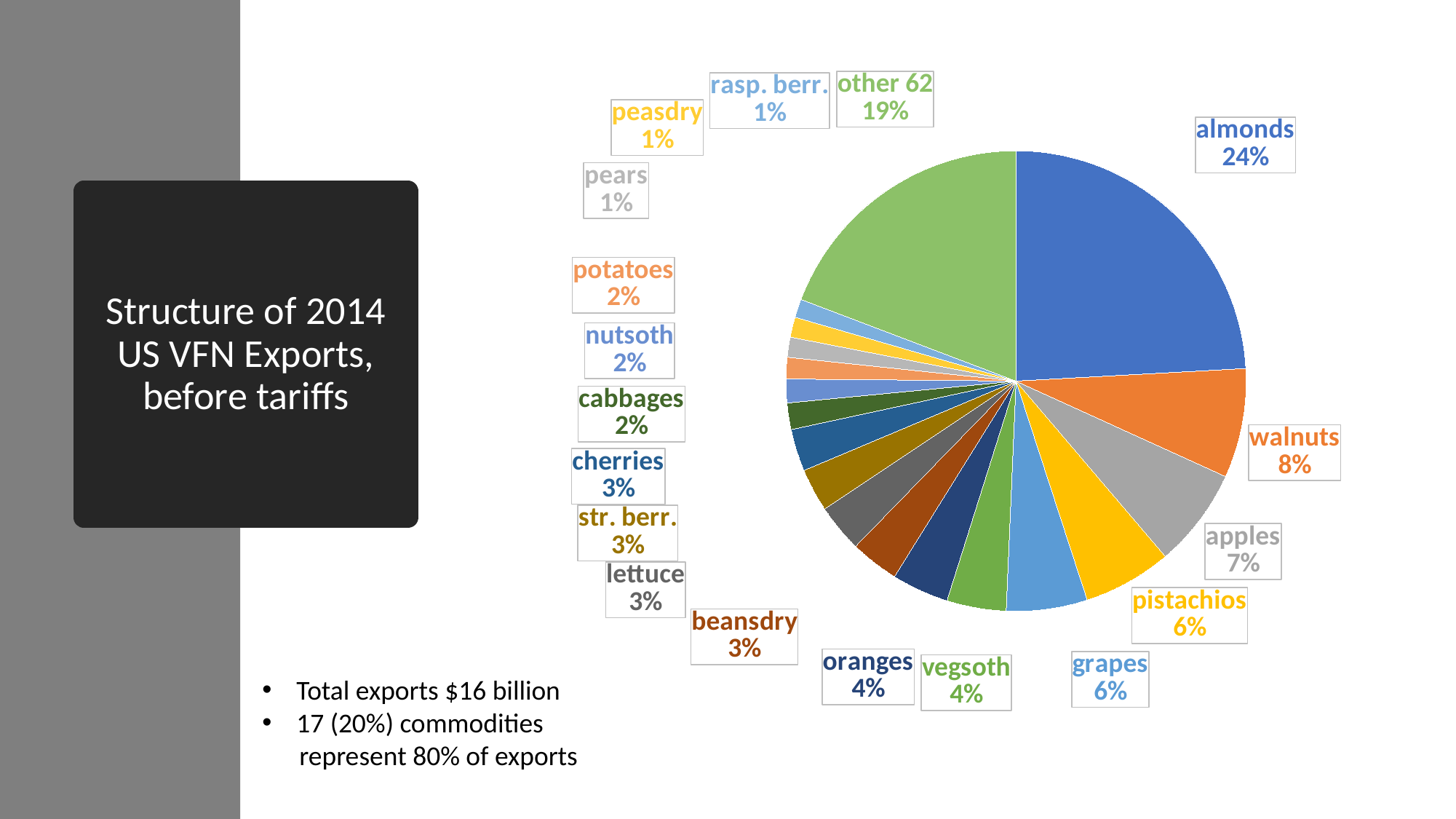

### Chart

| Category |  |
|---|---|
| almonds | 3815.336521770883 |
| walnuts | 1213.1888599741185 |
| apples | 1100.555403748279 |
| pistachios | 984.5491224734774 |
| grapes | 900.6136339522766 |
| vegsoth | 659.4206139608342 |
| oranges | 633.8513886878827 |
| beansdry | 539.4673179566065 |
| lettuce | 530.4154220940259 |
| str. berr. | 478.4515696748875 |
| cherries | 468.01740222259326 |
| cabbages | 293.81305528171197 |
| nutsoth | 263.3092966007455 |
| potatoes | 239.02958432101465 |
| pears | 223.23135006295837 |
| peasdry | 223.19603194753302 |
| rasp. berr. | 205.63076203823454 |
| other 62 | 3039.675608433605 |
# Structure of 2014 US VFN Exports, before tariffs
Total exports $16 billion
17 (20%) commodities
      represent 80% of exports